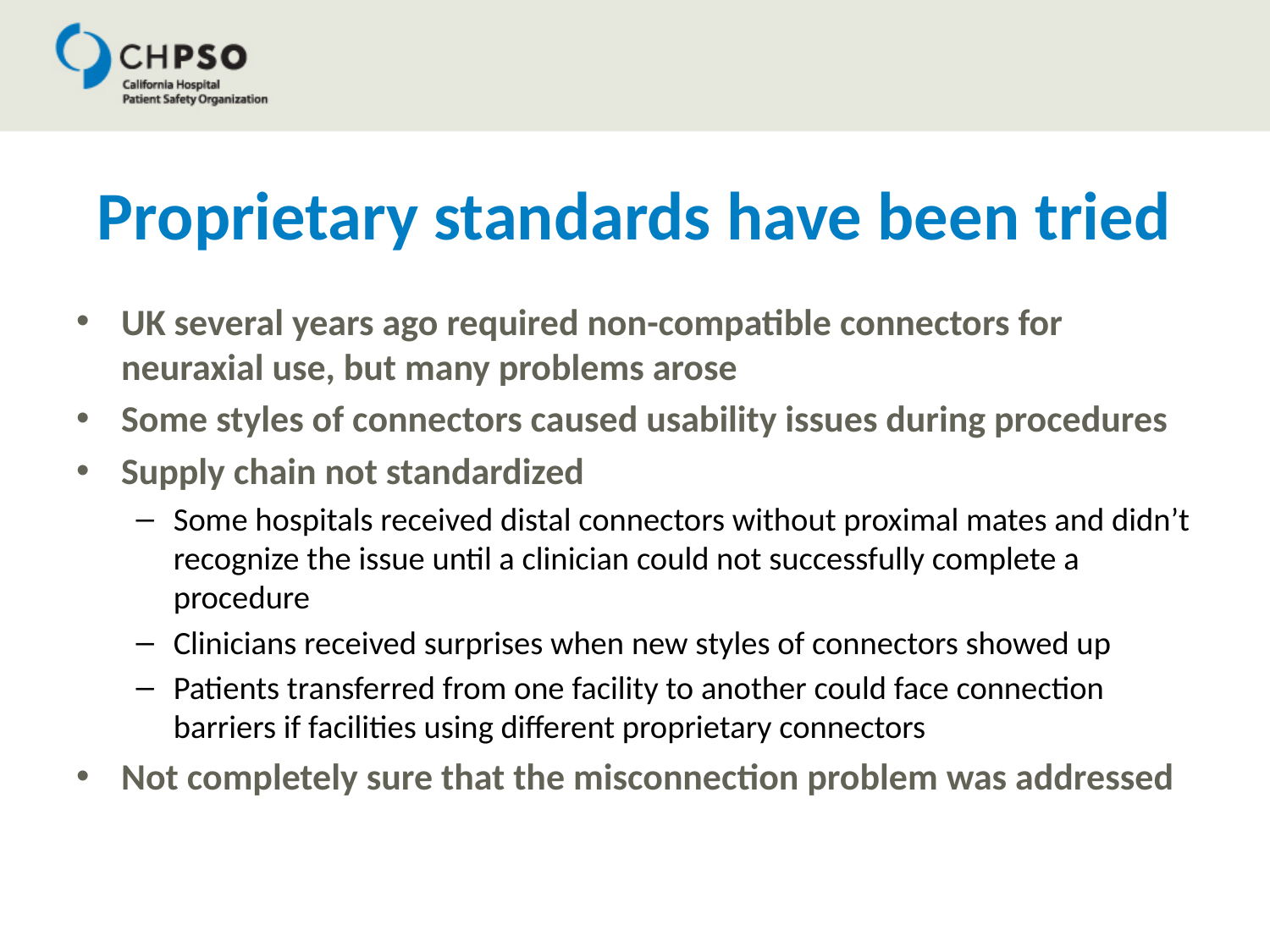

# Proprietary standards have been tried
UK several years ago required non-compatible connectors for neuraxial use, but many problems arose
Some styles of connectors caused usability issues during procedures
Supply chain not standardized
Some hospitals received distal connectors without proximal mates and didn’t recognize the issue until a clinician could not successfully complete a procedure
Clinicians received surprises when new styles of connectors showed up
Patients transferred from one facility to another could face connection barriers if facilities using different proprietary connectors
Not completely sure that the misconnection problem was addressed